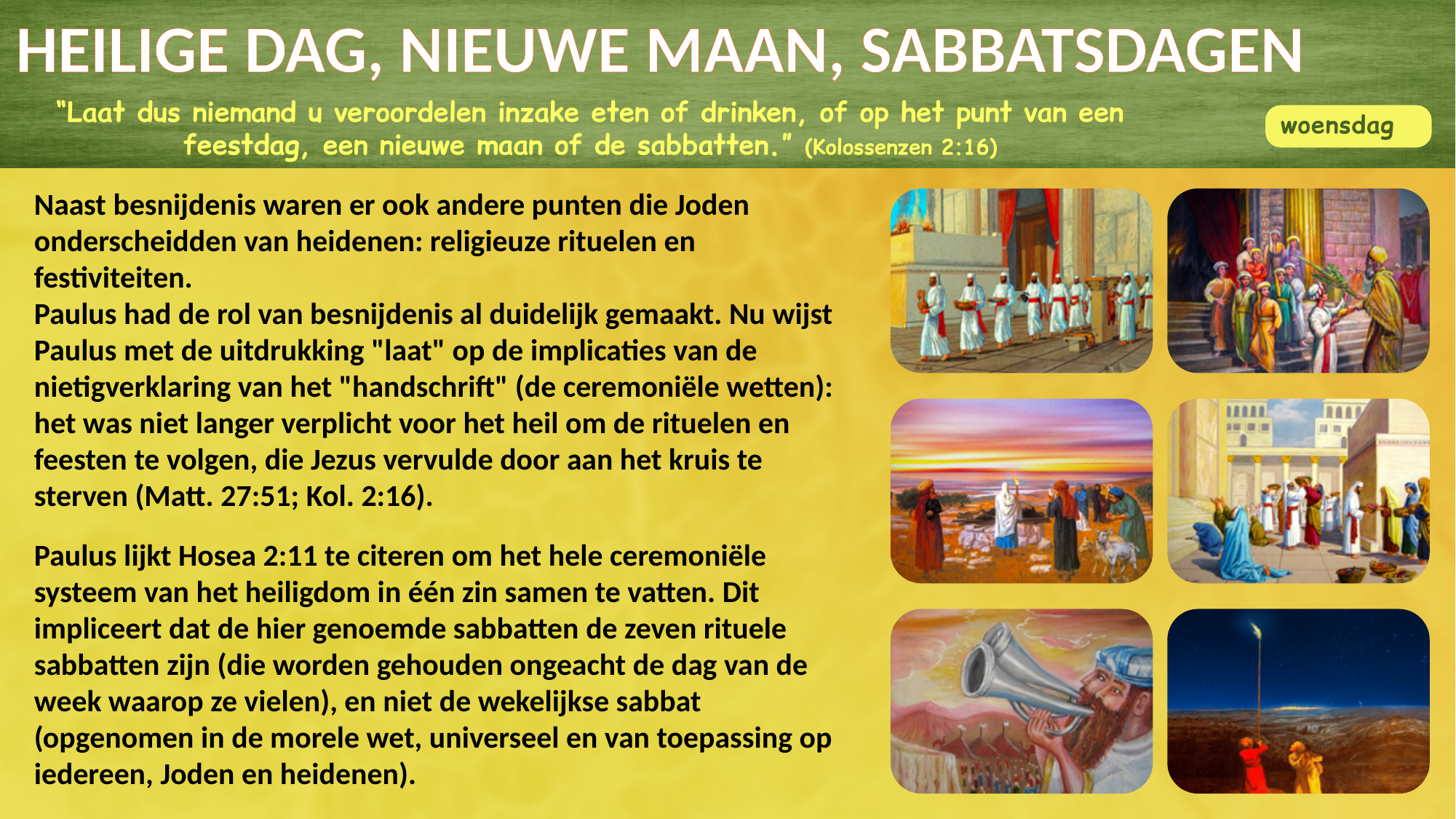

HEILIGE DAG, NIEUWE MAAN, SABBATSDAGEN
“Laat dus niemand u veroordelen inzake eten of drinken, of op het punt van een feestdag, een nieuwe maan of de sabbatten.” (Kolossenzen 2:16)
woensdag
Naast besnijdenis waren er ook andere punten die Joden onderscheidden van heidenen: religieuze rituelen en festiviteiten.

Paulus had de rol van besnijdenis al duidelijk gemaakt. Nu wijst Paulus met de uitdrukking "laat" op de implicaties van de nietigverklaring van het "handschrift" (de ceremoniële wetten): het was niet langer verplicht voor het heil om de rituelen en feesten te volgen, die Jezus vervulde door aan het kruis te sterven (Matt. 27:51; Kol. 2:16).
Paulus lijkt Hosea 2:11 te citeren om het hele ceremoniële systeem van het heiligdom in één zin samen te vatten. Dit impliceert dat de hier genoemde sabbatten de zeven rituele sabbatten zijn (die worden gehouden ongeacht de dag van de week waarop ze vielen), en niet de wekelijkse sabbat (opgenomen in de morele wet, universeel en van toepassing op iedereen, Joden en heidenen).